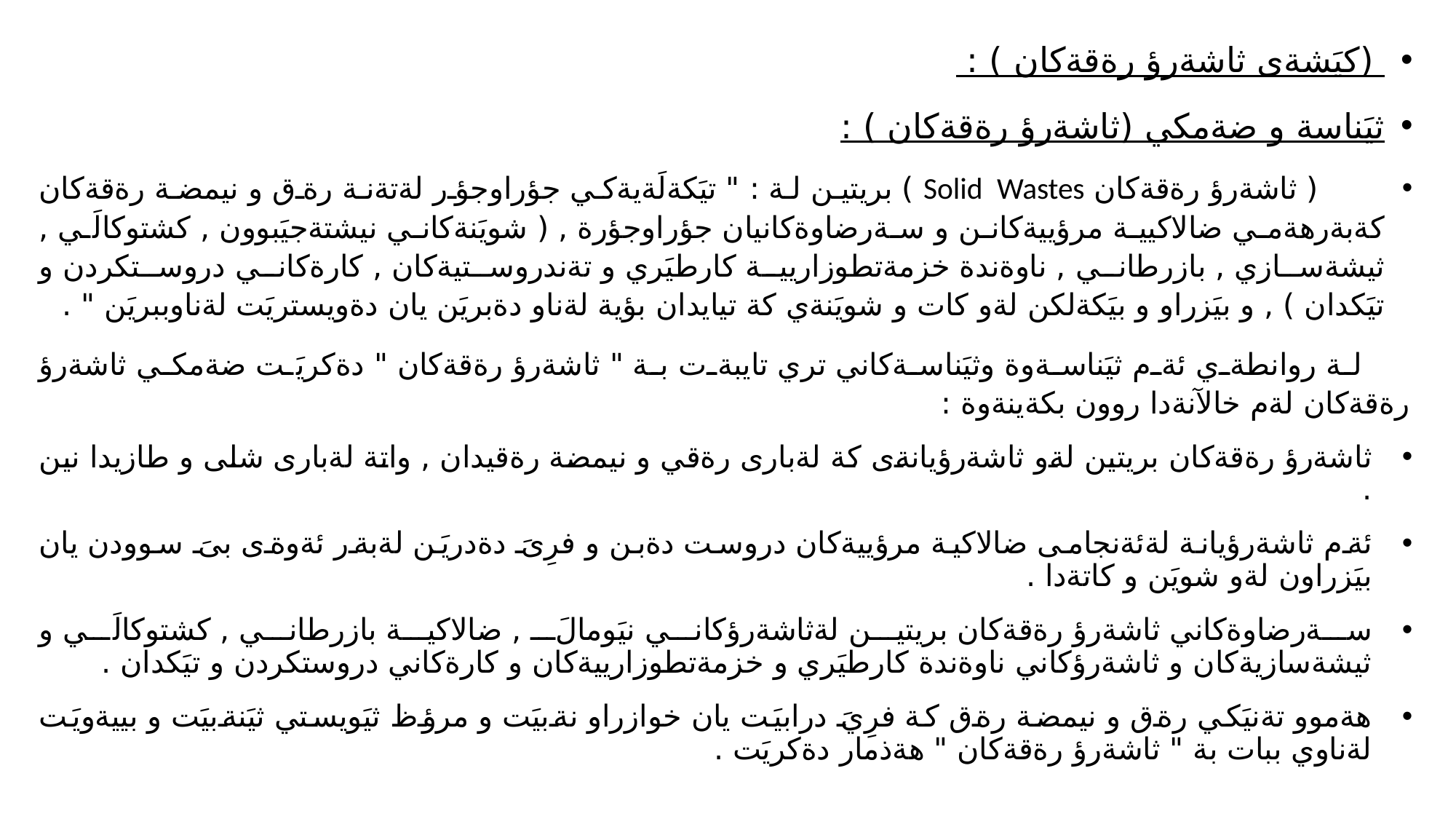

(كيَشةى ثاشةرؤ رةقةكان ) :
ثيَناسة و ضةمكي (ثاشةرؤ رةقةكان ) :
       ( ثاشةرؤ رةقةكان Solid Wastes ) بريتين لة : " تيَكةلَةيةكي جؤراوجؤر لةتةنة رةق و نيمضة رةقةكان كةبةرهةمي ضالاكيية مرؤييةكانن و سةرضاوةكانيان جؤراوجؤرة , ( شويَنةكاني نيشتةجيَبوون , كشتوكالَي , ثيشةسازي , بازرطاني , ناوةندة خزمةتطوزاريية كارطيَري و تةندروستيةكان , كارةكاني دروستكردن و تيَكدان ) , و بيَزراو و بيَكةلكن لةو كات و شويَنةي كة تيايدان بؤية لةناو دةبريَن يان دةويستريَت لةناوببريَن " .
     لة روانطةي ئةم ثيَناسةوة وثيَناسةكاني تري تايبةت بة " ثاشةرؤ رةقةكان " دةكريَت ضةمكي ثاشةرؤ رةقةكان لةم خالآنةدا روون بكةينةوة :
ثاشةرؤ رةقةكان بريتين لةو ثاشةرؤيانةى كة لةبارى رةقي و نيمضة رةقيدان , واتة لةبارى شلى و طازيدا نين .
ئةم ثاشةرؤيانة لةئةنجامى ضالاكية مرؤييةكان دروست دةبن و فرِىَ دةدريَن لةبةر ئةوةى بىَ سوودن يان بيَزراون لةو شويَن و كاتةدا .
سةرضاوةكاني ثاشةرؤ رةقةكان بريتين لةثاشةرؤكاني نيَومالَ , ضالاكية بازرطاني , كشتوكالَي و ثيشةسازيةكان و ثاشةرؤكاني ناوةندة كارطيَري و خزمةتطوزارييةكان و كارةكاني دروستكردن و تيَكدان .
هةموو تةنيَكي رةق و نيمضة رةق كة فرِيَ درابيَت يان خوازراو نةبيَت و مرؤظ ثيَويستي ثيَنةبيَت و بييةويَت لةناوي ببات بة " ثاشةرؤ رةقةكان " هةذمار دةكريَت .